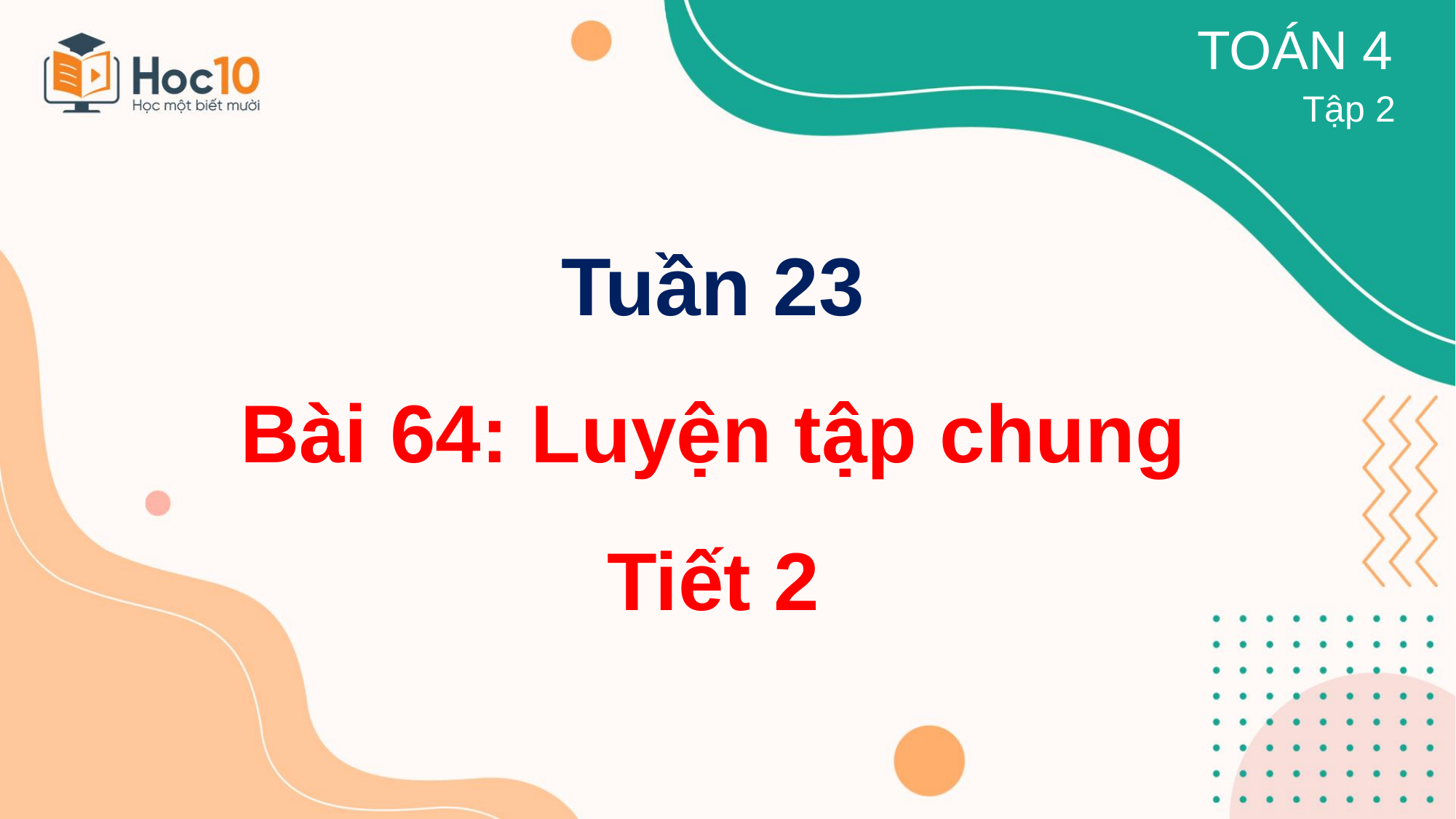

TOÁN 4
Tập 2
Tuần 23
Bài 64: Luyện tập chung
Tiết 2